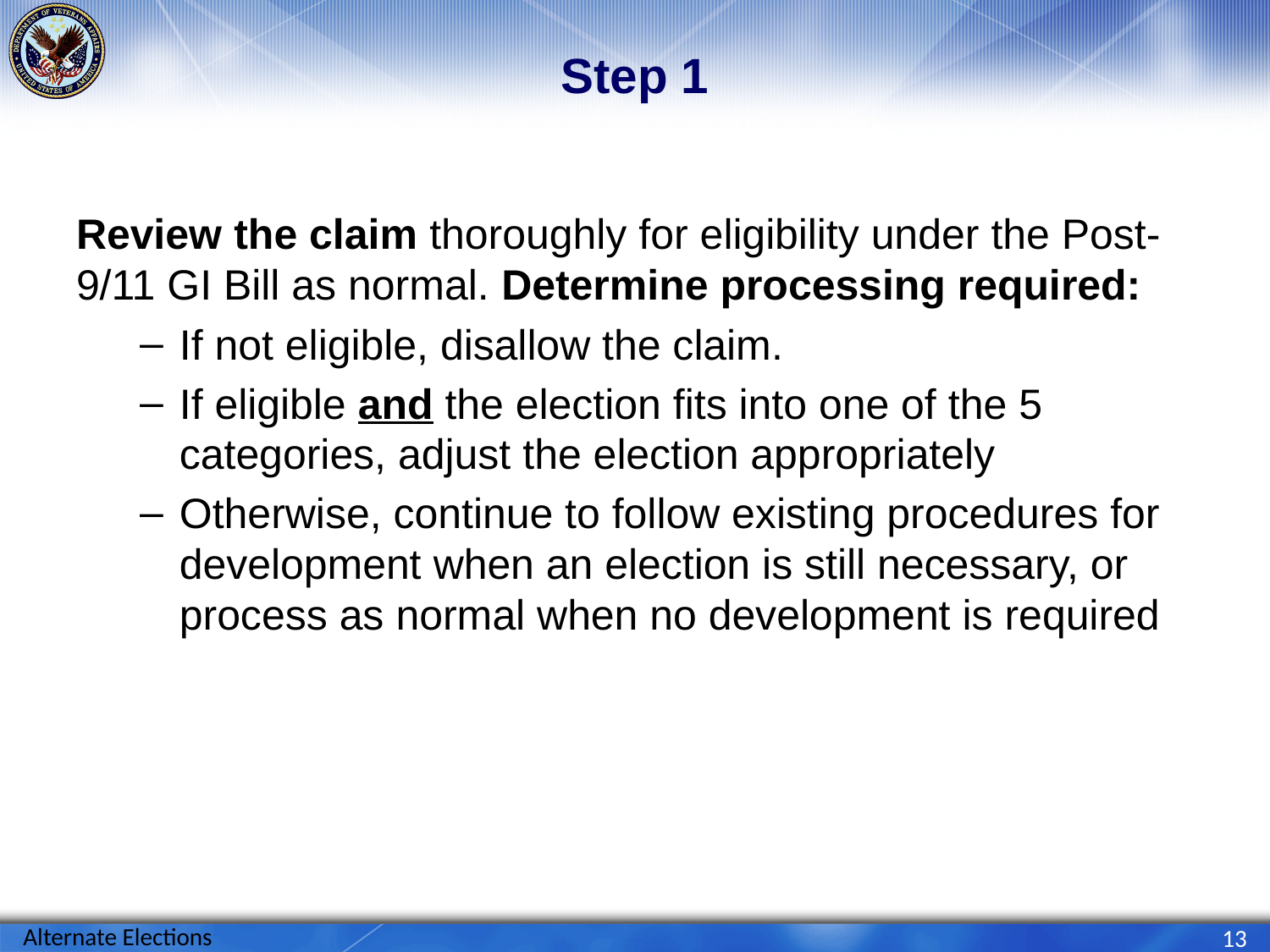

# Step 1
Review the claim thoroughly for eligibility under the Post-9/11 GI Bill as normal. Determine processing required:
If not eligible, disallow the claim.
If eligible and the election fits into one of the 5 categories, adjust the election appropriately
Otherwise, continue to follow existing procedures for development when an election is still necessary, or process as normal when no development is required

Alternate Elections
13